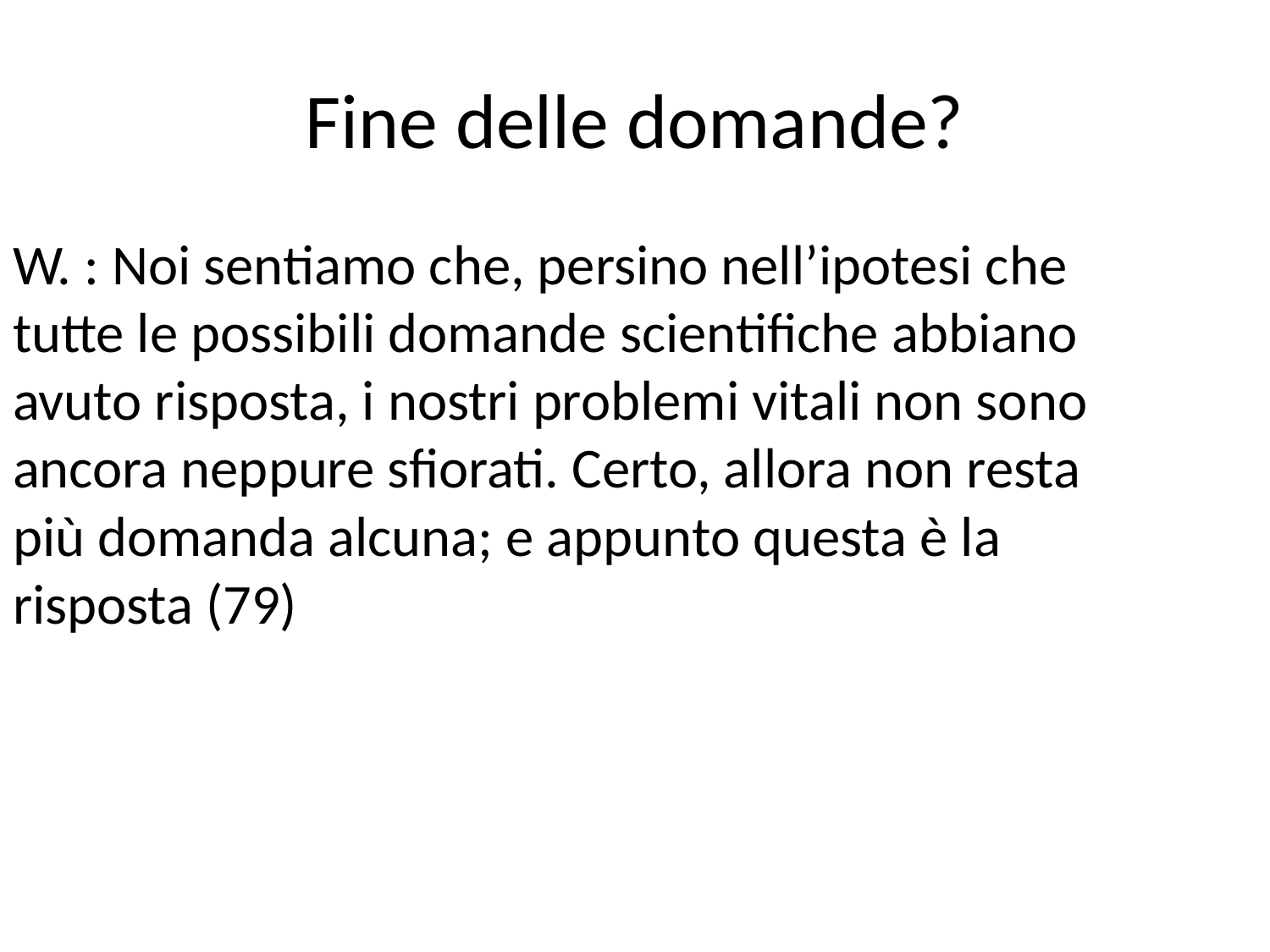

# Fine delle domande?
W. : Noi sentiamo che, persino nell’ipotesi che tutte le possibili domande scientifiche abbiano avuto risposta, i nostri problemi vitali non sono ancora neppure sfiorati. Certo, allora non resta più domanda alcuna; e appunto questa è la risposta (79)